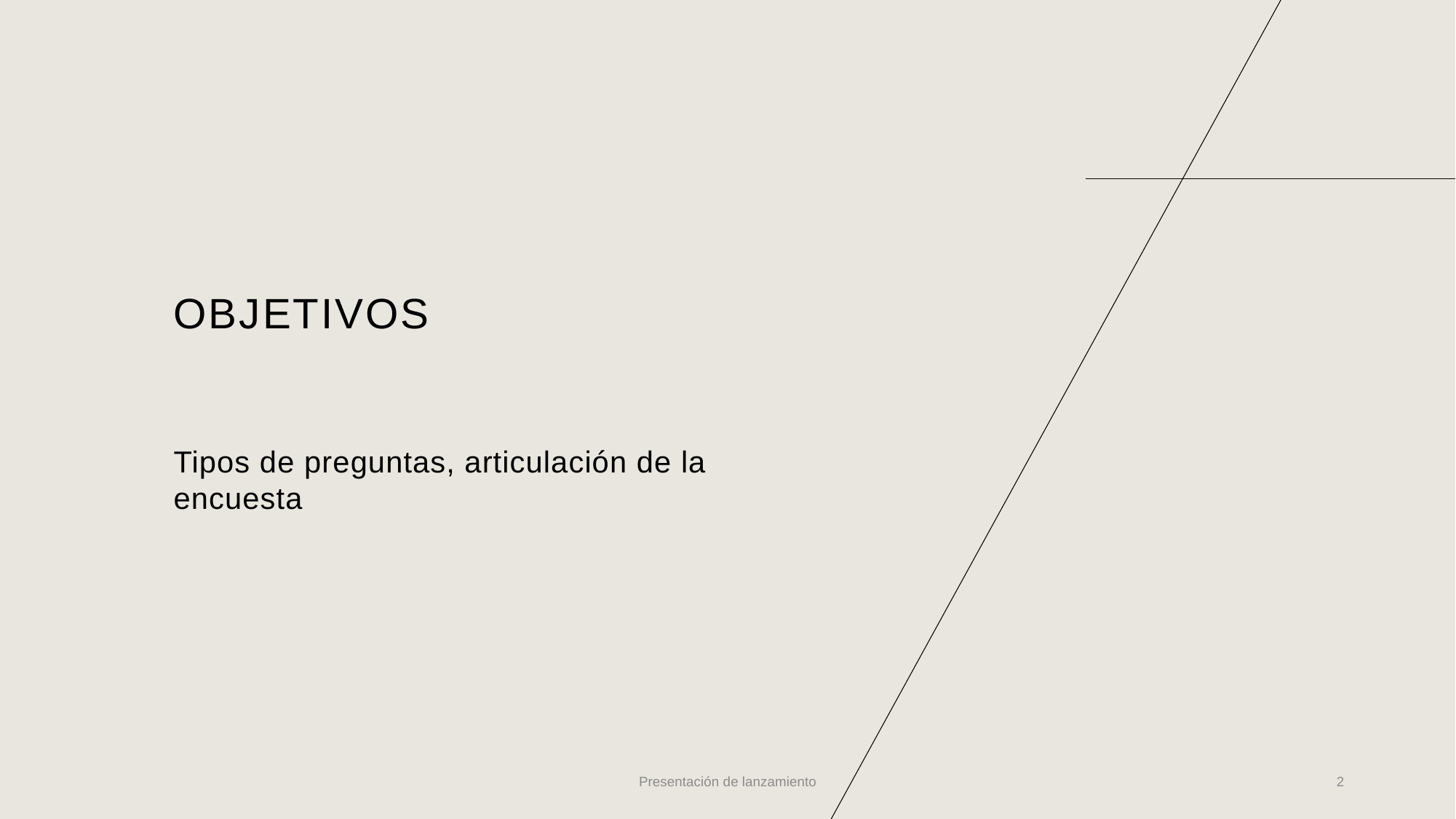

# Objetivos
Tipos de preguntas, articulación de la encuesta
Presentación de lanzamiento
2